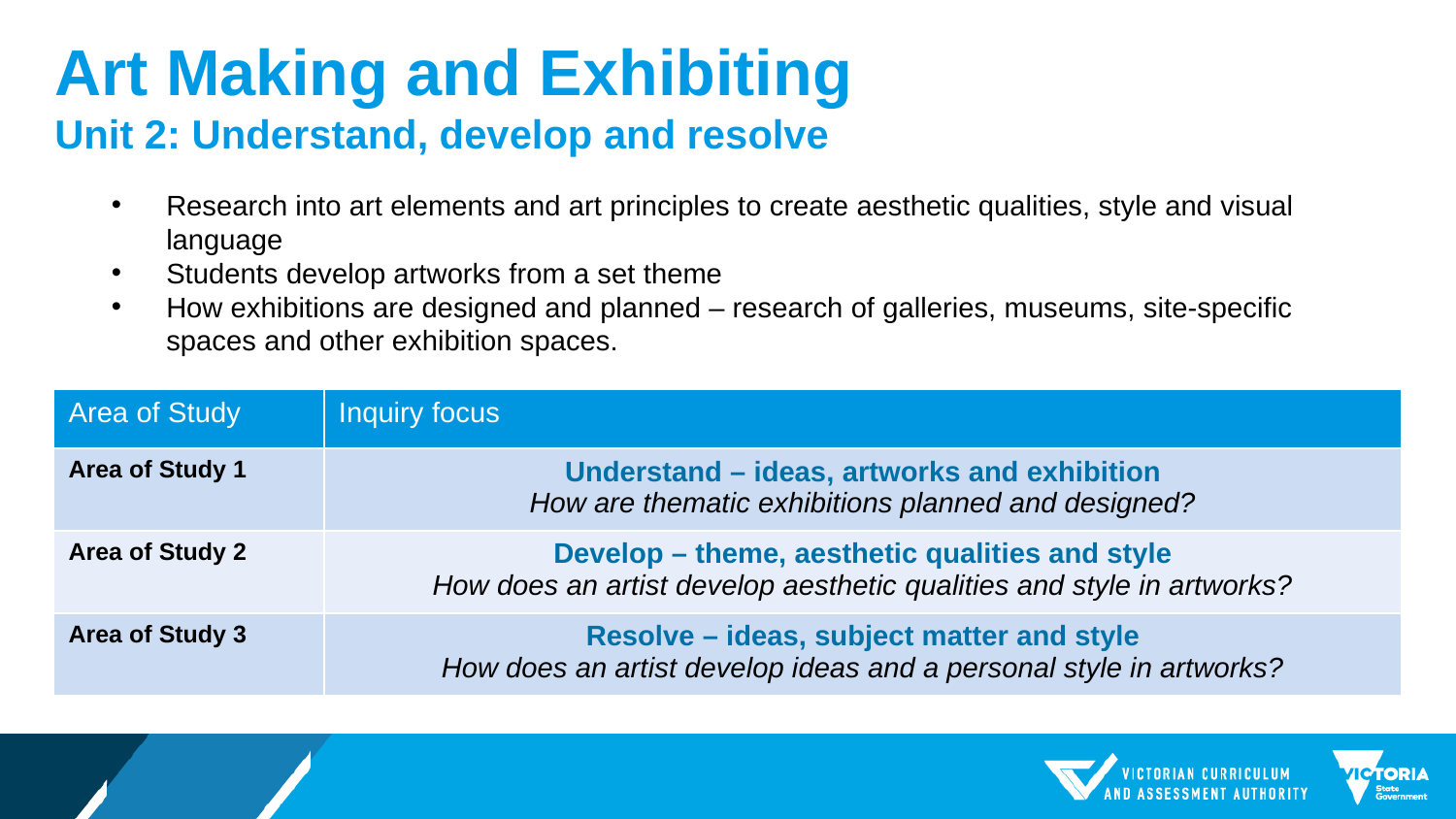

# Art Making and Exhibiting Unit 2: Understand, develop and resolve
Research into art elements and art principles to create aesthetic qualities, style and visual language
Students develop artworks from a set theme
How exhibitions are designed and planned – research of galleries, museums, site-specific spaces and other exhibition spaces.
| Area of Study | Inquiry focus |
| --- | --- |
| Area of Study 1 | Understand – ideas, artworks and exhibition How are thematic exhibitions planned and designed? |
| Area of Study 2 | Develop – theme, aesthetic qualities and style How does an artist develop aesthetic qualities and style in artworks? |
| Area of Study 3 | Resolve – ideas, subject matter and style How does an artist develop ideas and a personal style in artworks? |